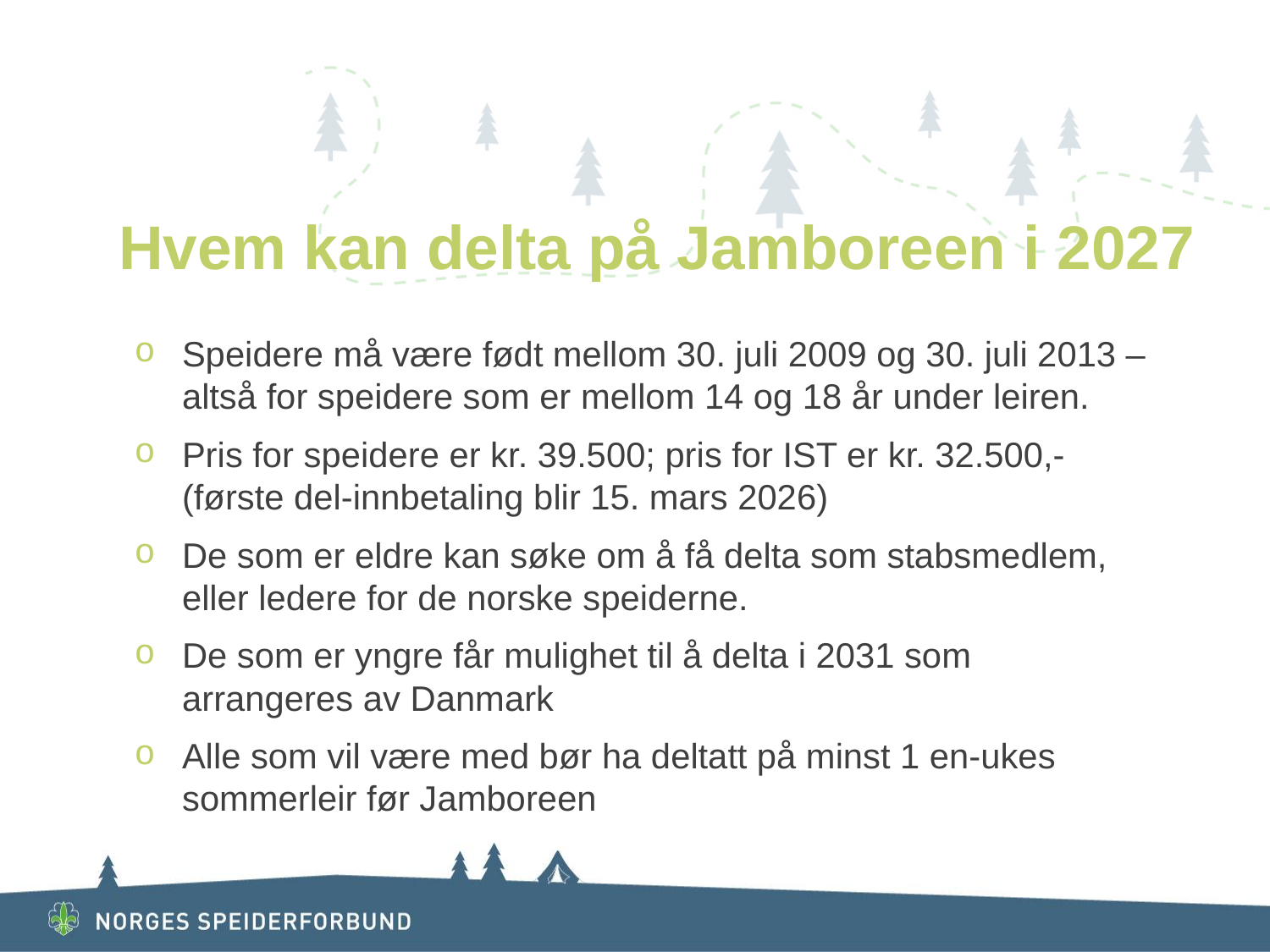

# Hvem kan delta på Jamboreen i 2027
Speidere må være født mellom 30. juli 2009 og 30. juli 2013 – altså for speidere som er mellom 14 og 18 år under leiren.
Pris for speidere er kr. 39.500; pris for IST er kr. 32.500,-  (første del-innbetaling blir 15. mars 2026)
De som er eldre kan søke om å få delta som stabsmedlem, eller ledere for de norske speiderne.
De som er yngre får mulighet til å delta i 2031 som arrangeres av Danmark
Alle som vil være med bør ha deltatt på minst 1 en-ukes sommerleir før Jamboreen